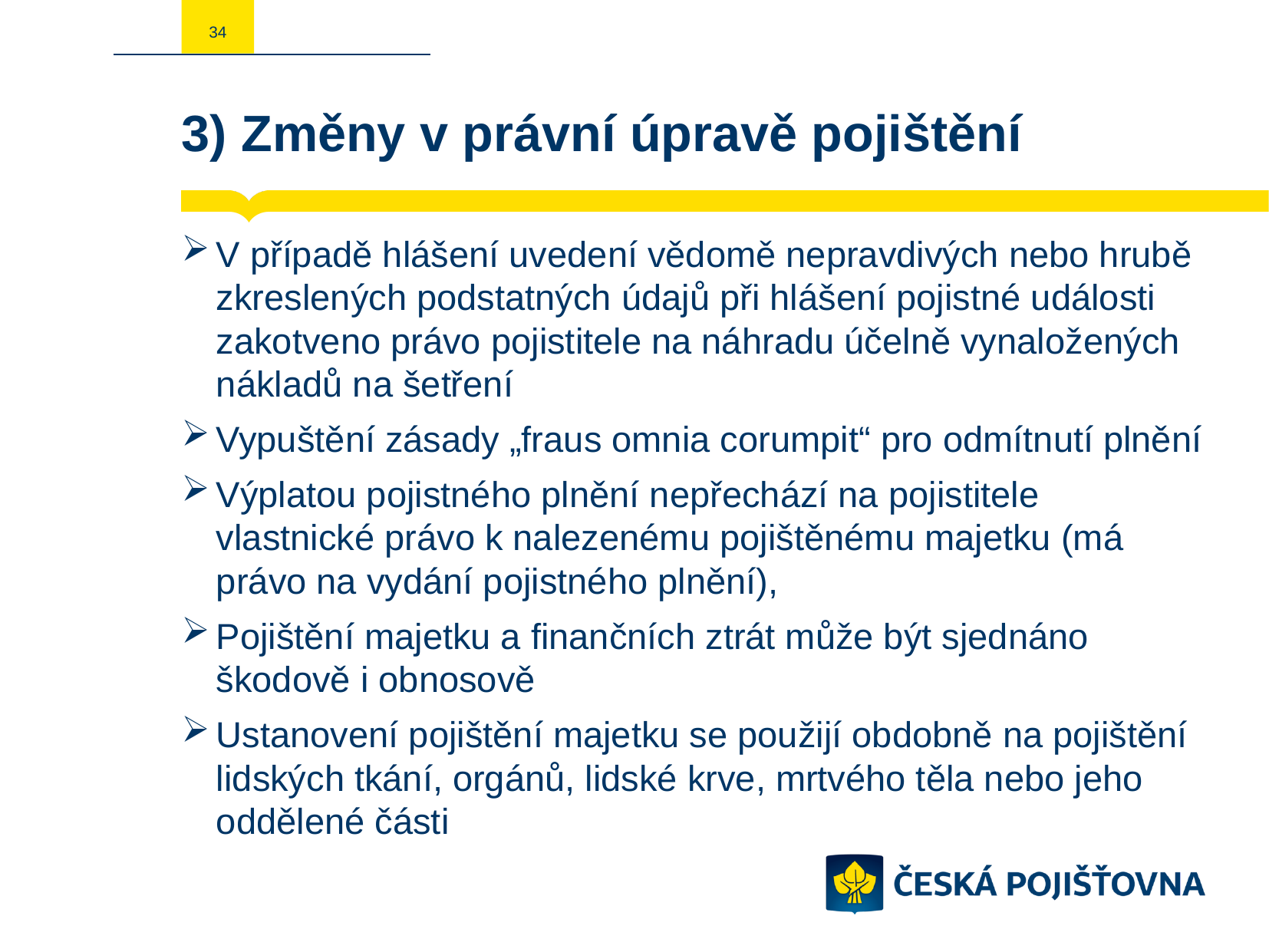

34
# 3) Změny v právní úpravě pojištění
V případě hlášení uvedení vědomě nepravdivých nebo hrubě zkreslených podstatných údajů při hlášení pojistné události zakotveno právo pojistitele na náhradu účelně vynaložených nákladů na šetření
Vypuštění zásady „fraus omnia corumpit“ pro odmítnutí plnění
Výplatou pojistného plnění nepřechází na pojistitele vlastnické právo k nalezenému pojištěnému majetku (má právo na vydání pojistného plnění),
Pojištění majetku a finančních ztrát může být sjednáno škodově i obnosově
Ustanovení pojištění majetku se použijí obdobně na pojištění lidských tkání, orgánů, lidské krve, mrtvého těla nebo jeho oddělené části